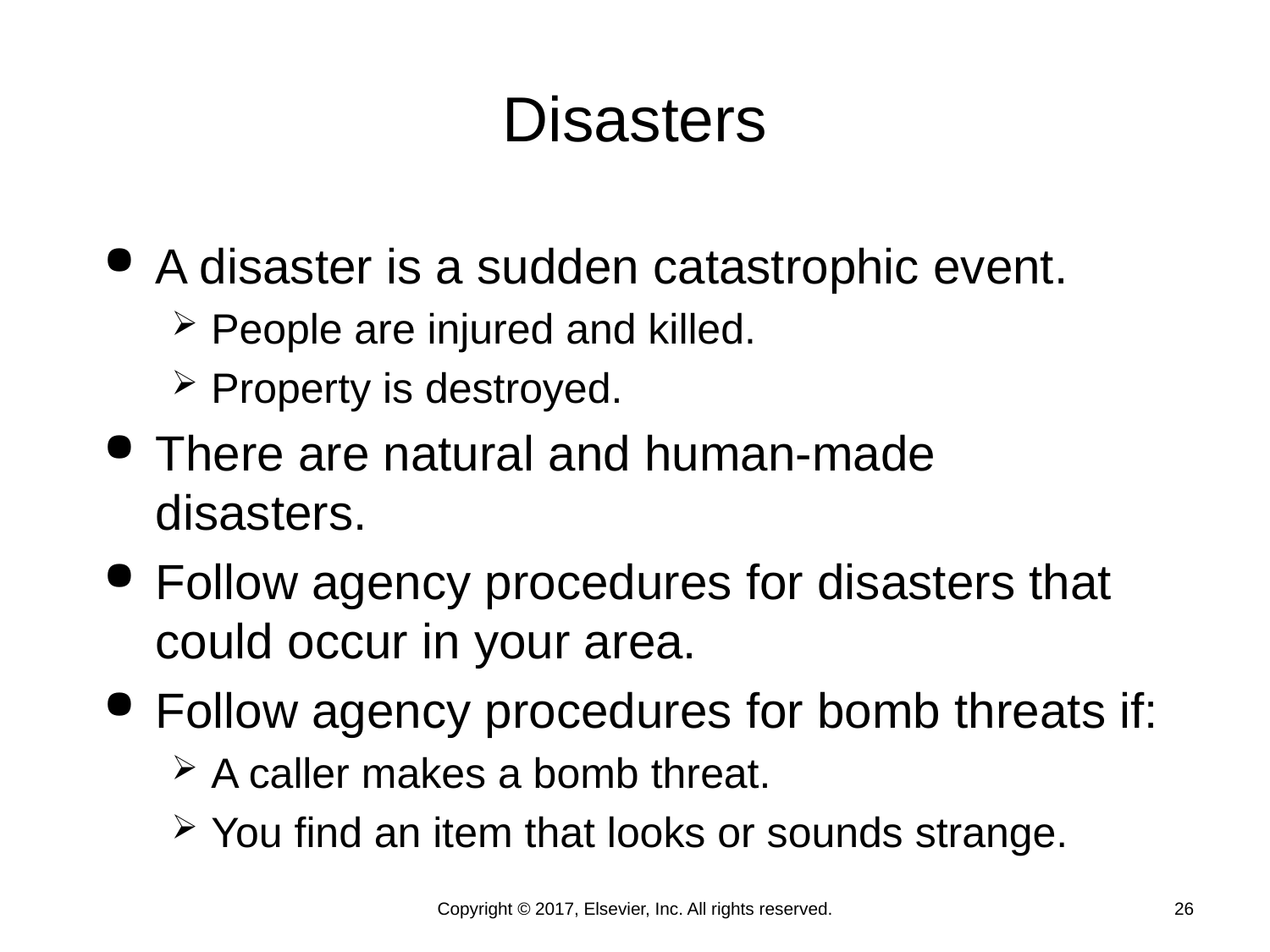

# Disasters
A disaster is a sudden catastrophic event.
People are injured and killed.
Property is destroyed.
There are natural and human-made disasters.
Follow agency procedures for disasters that could occur in your area.
Follow agency procedures for bomb threats if:
A caller makes a bomb threat.
You find an item that looks or sounds strange.
Copyright © 2017, Elsevier, Inc. All rights reserved.
26